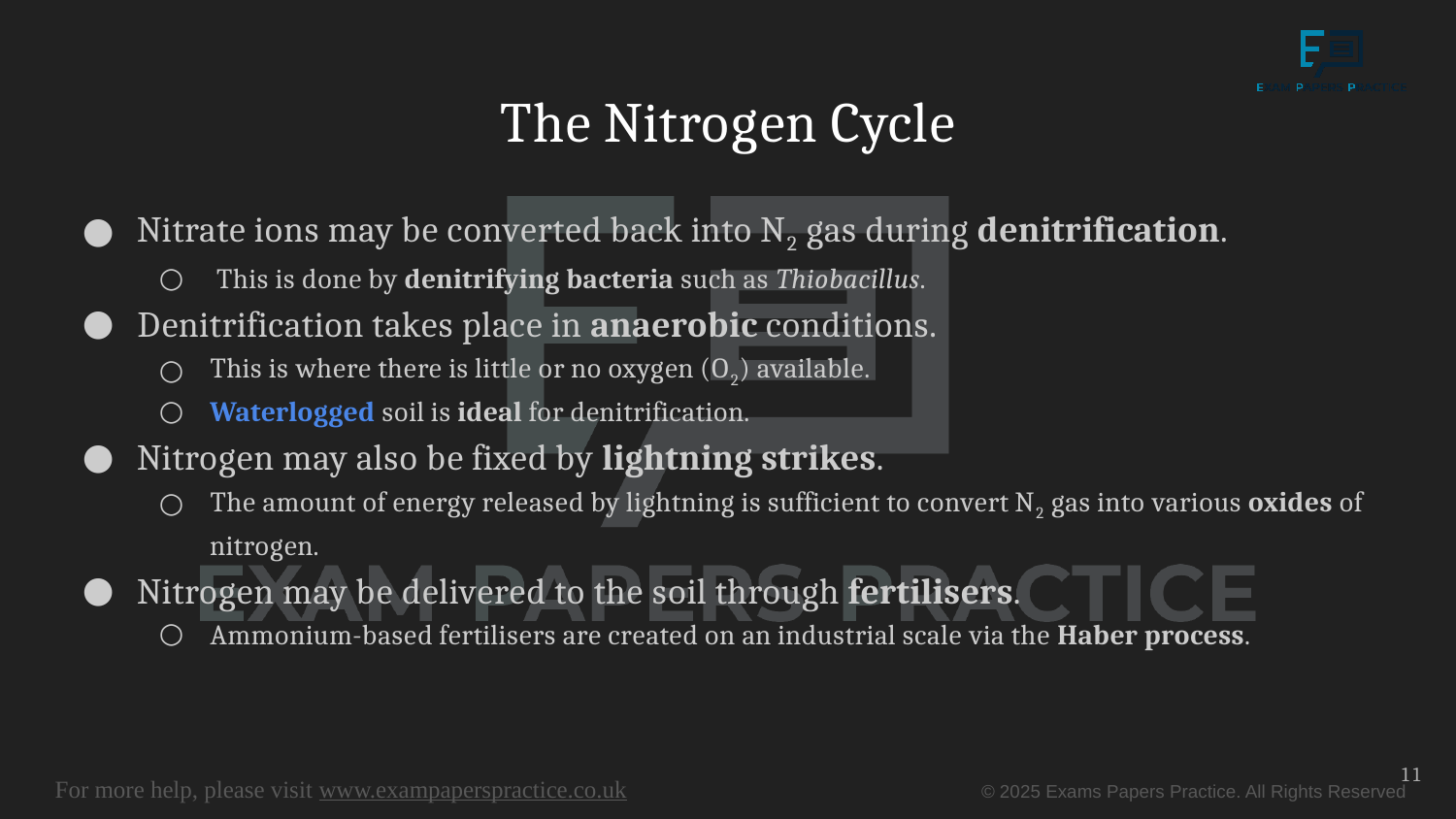

# The Nitrogen Cycle

Nitrate ions may be converted back into N2 gas during denitrification.
 This is done by denitrifying bacteria such as Thiobacillus.
Denitrification takes place in anaerobic conditions.
This is where there is little or no oxygen (O2) available.
Waterlogged soil is ideal for denitrification.
Nitrogen may also be fixed by lightning strikes.
The amount of energy released by lightning is sufficient to convert N2 gas into various oxides of nitrogen.
Nitrogen may be delivered to the soil through fertilisers.
Ammonium-based fertilisers are created on an industrial scale via the Haber process.
11